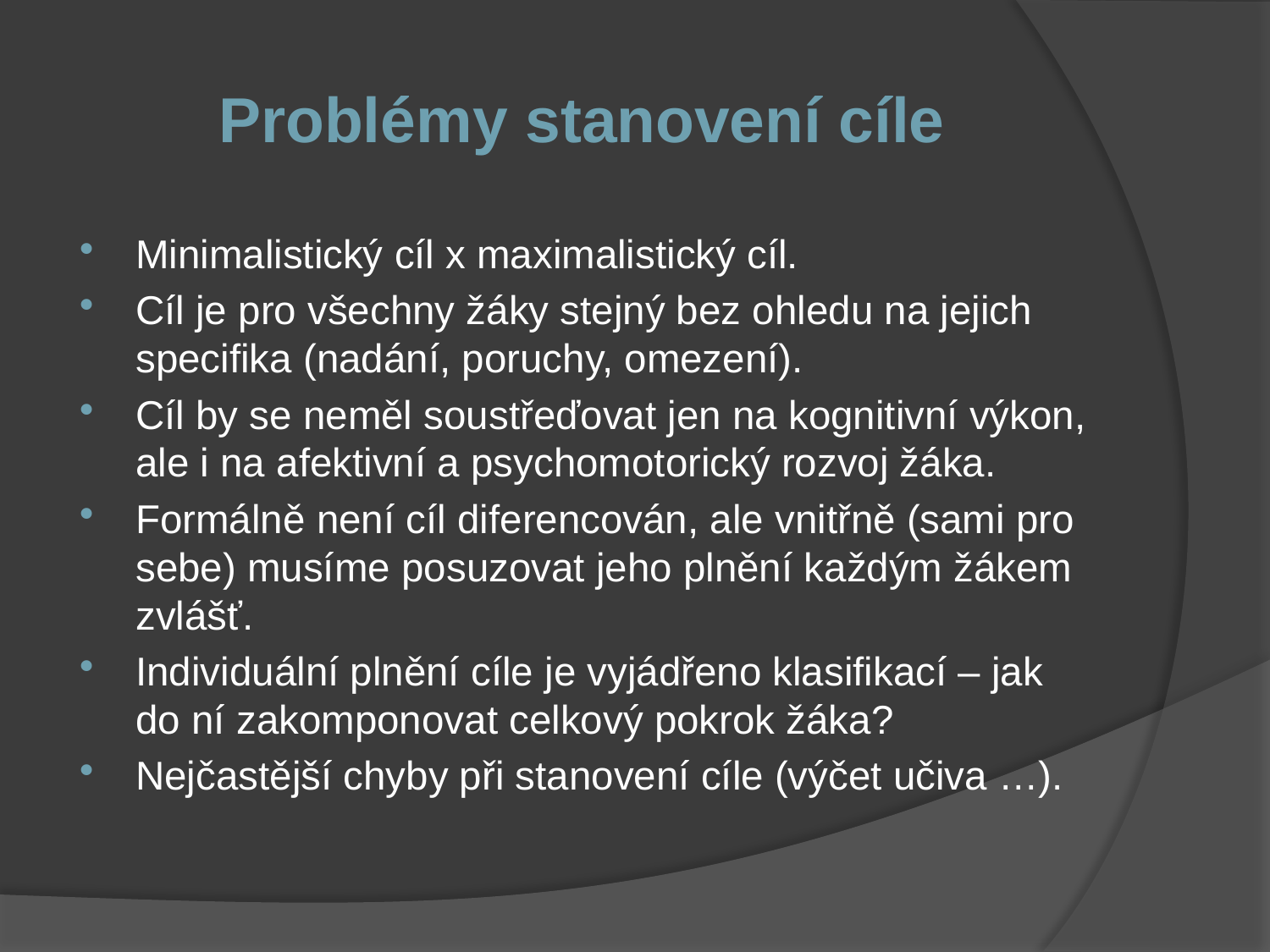

# Problémy stanovení cíle
Minimalistický cíl x maximalistický cíl.
Cíl je pro všechny žáky stejný bez ohledu na jejich specifika (nadání, poruchy, omezení).
Cíl by se neměl soustřeďovat jen na kognitivní výkon, ale i na afektivní a psychomotorický rozvoj žáka.
Formálně není cíl diferencován, ale vnitřně (sami pro sebe) musíme posuzovat jeho plnění každým žákem zvlášť.
Individuální plnění cíle je vyjádřeno klasifikací – jak do ní zakomponovat celkový pokrok žáka?
Nejčastější chyby při stanovení cíle (výčet učiva …).